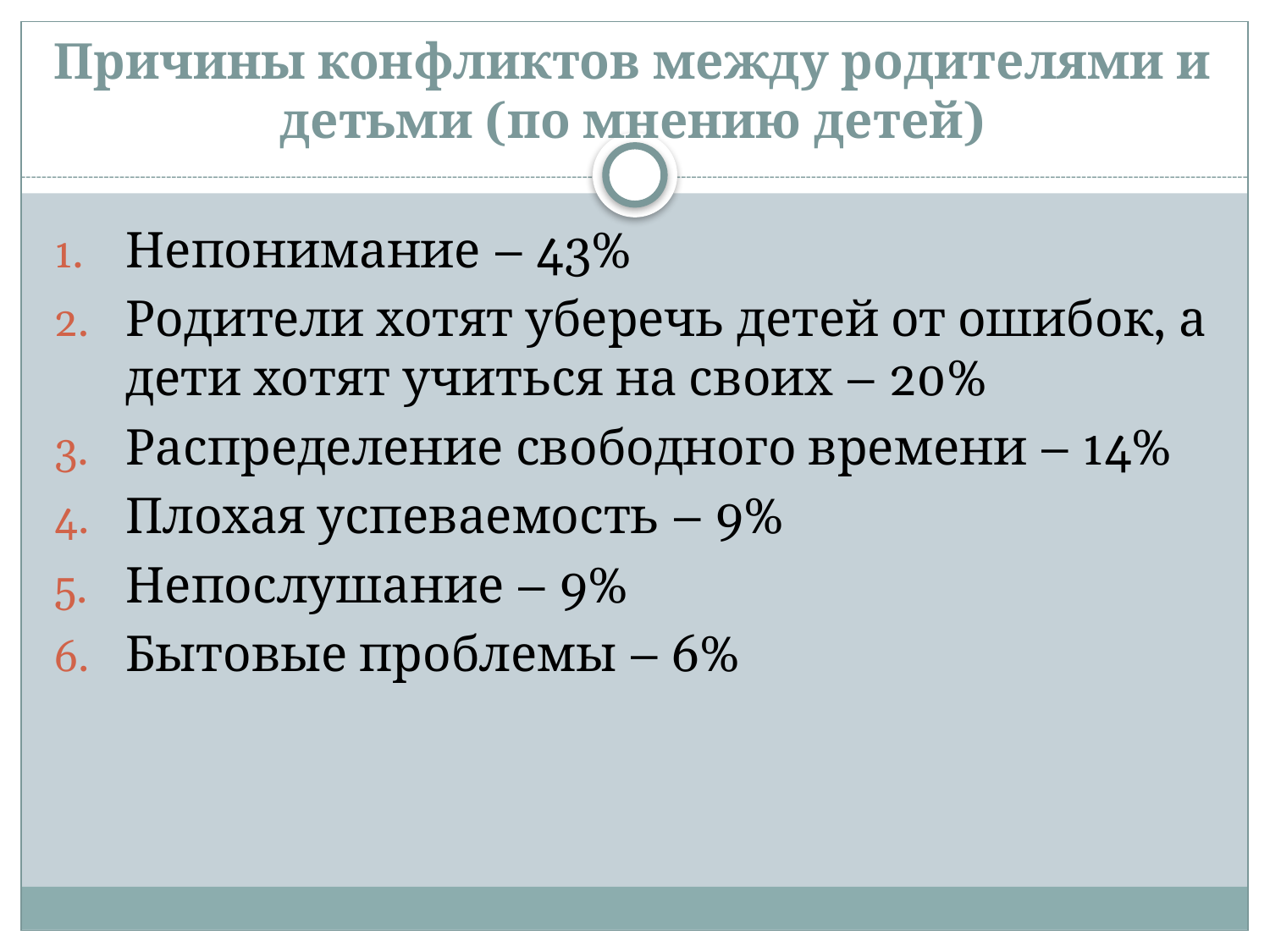

# Причины конфликтов между родителями и детьми (по мнению детей)
Непонимание – 43%
Родители хотят уберечь детей от ошибок, а дети хотят учиться на своих – 20%
Распределение свободного времени – 14%
Плохая успеваемость – 9%
Непослушание – 9%
Бытовые проблемы – 6%